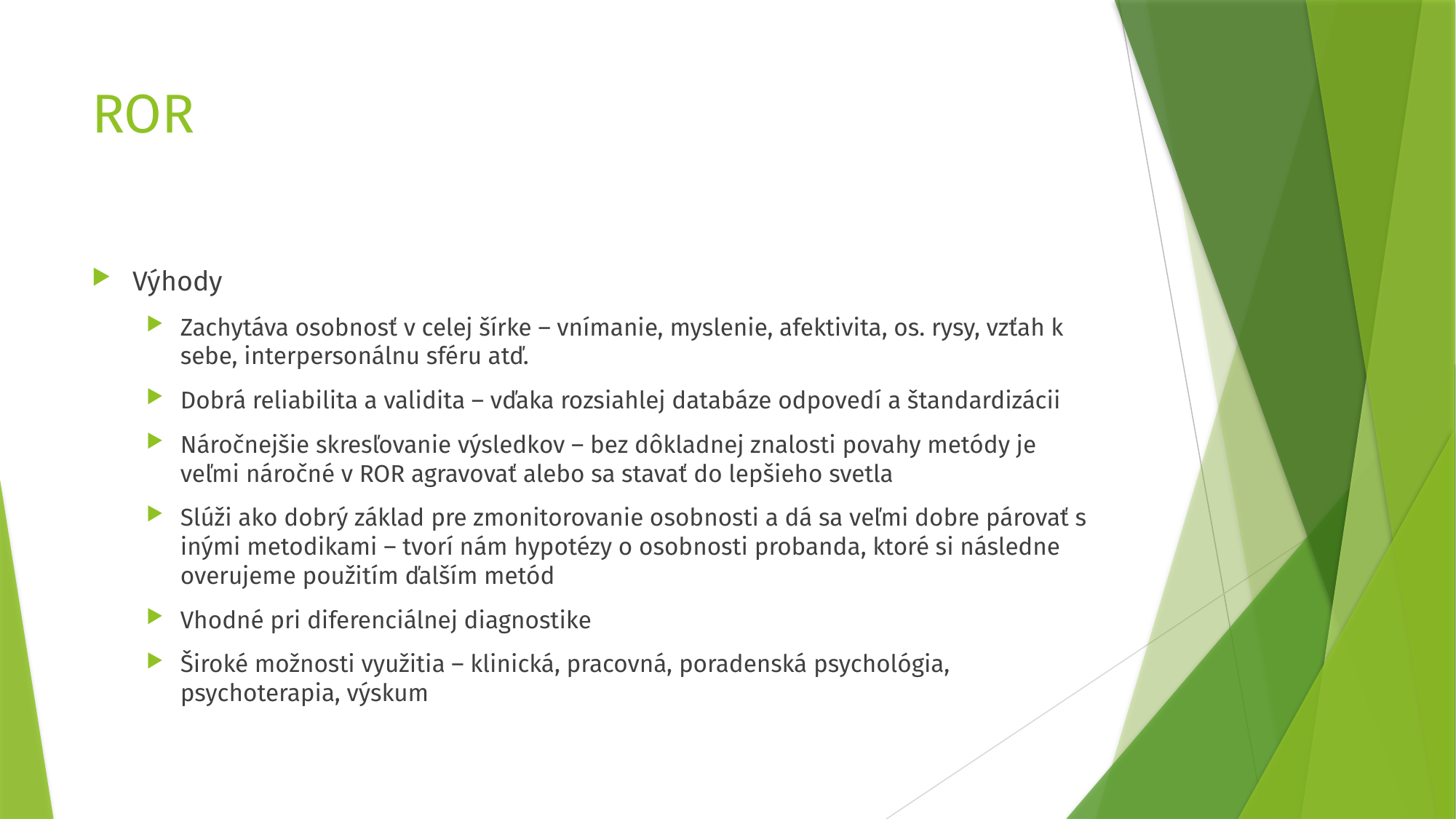

# ROR
Výhody
Zachytáva osobnosť v celej šírke – vnímanie, myslenie, afektivita, os. rysy, vzťah k sebe, interpersonálnu sféru atď.
Dobrá reliabilita a validita – vďaka rozsiahlej databáze odpovedí a štandardizácii
Náročnejšie skresľovanie výsledkov – bez dôkladnej znalosti povahy metódy je veľmi náročné v ROR agravovať alebo sa stavať do lepšieho svetla
Slúži ako dobrý základ pre zmonitorovanie osobnosti a dá sa veľmi dobre párovať s inými metodikami – tvorí nám hypotézy o osobnosti probanda, ktoré si následne overujeme použitím ďalším metód
Vhodné pri diferenciálnej diagnostike
Široké možnosti využitia – klinická, pracovná, poradenská psychológia, psychoterapia, výskum